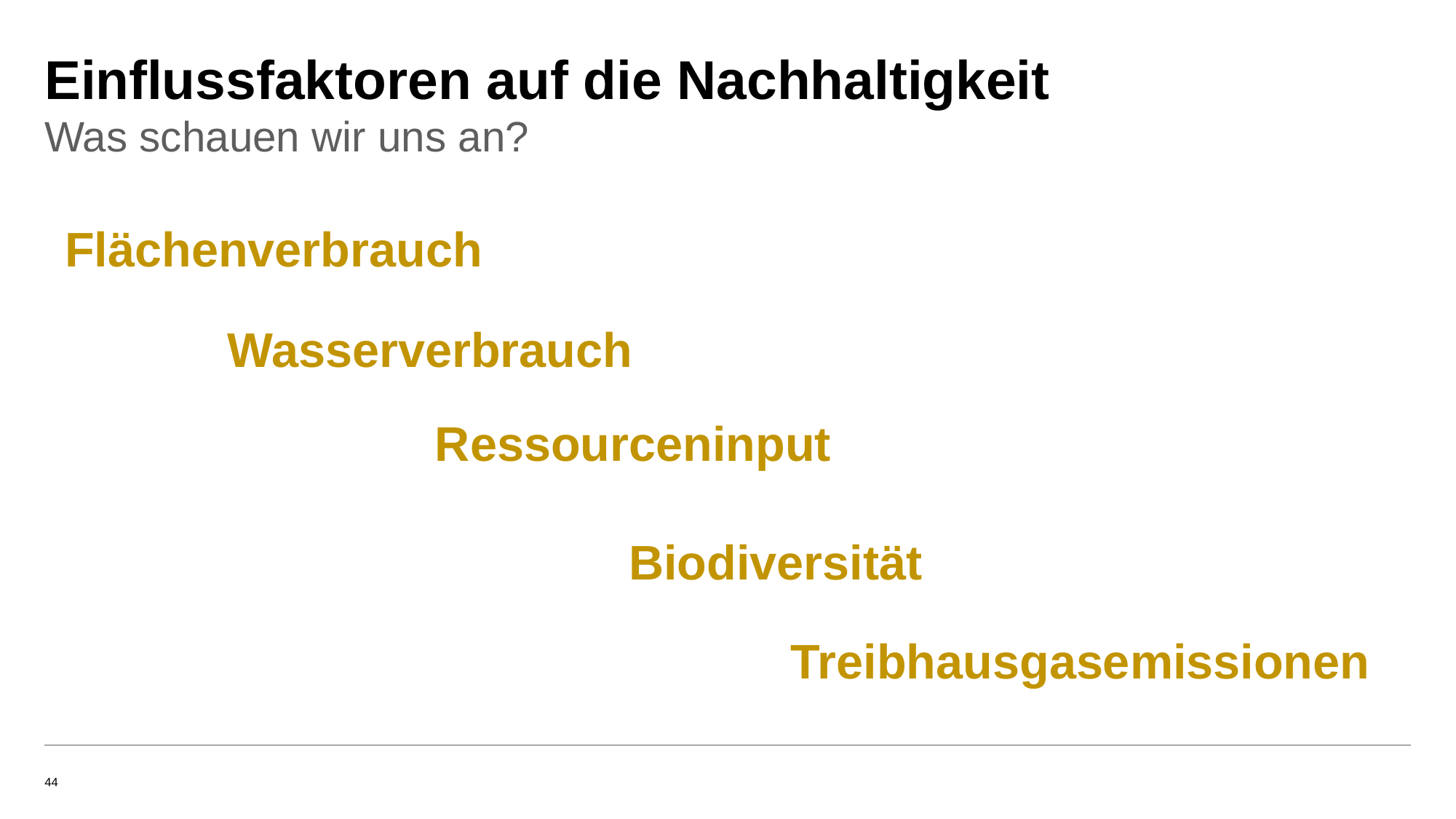

# Einflussfaktoren auf die Nachhaltigkeit
Was schauen wir uns an?
Flächenverbrauch

Wasserverbrauch

Ressourceninput
Biodiversität
Treibhausgasemissionen